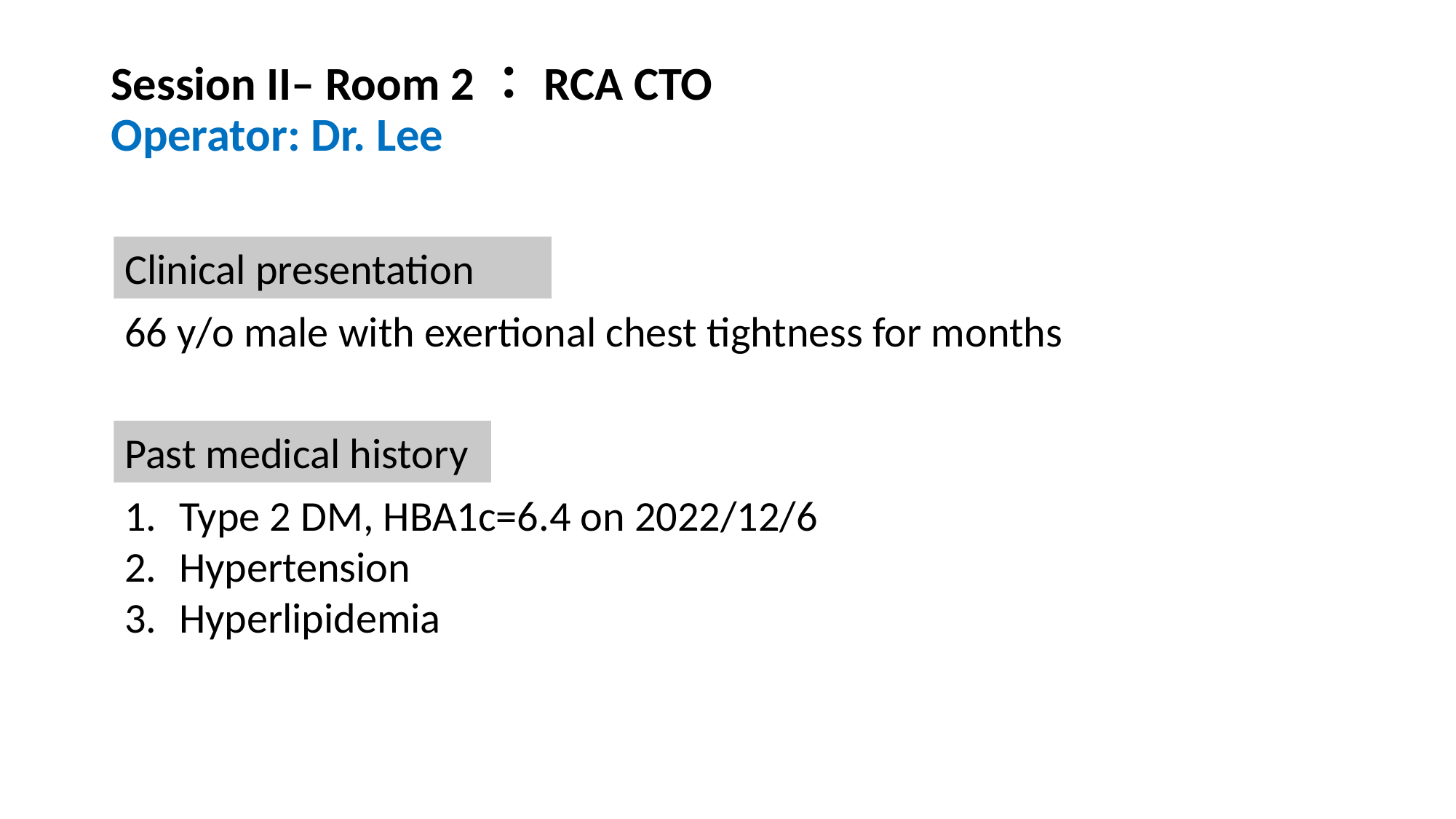

# Session II– Room 2：RCA CTO Operator: Dr. Lee
Clinical presentation
66 y/o male with exertional chest tightness for months
Past medical history
Type 2 DM, HBA1c=6.4 on 2022/12/6
Hypertension
Hyperlipidemia